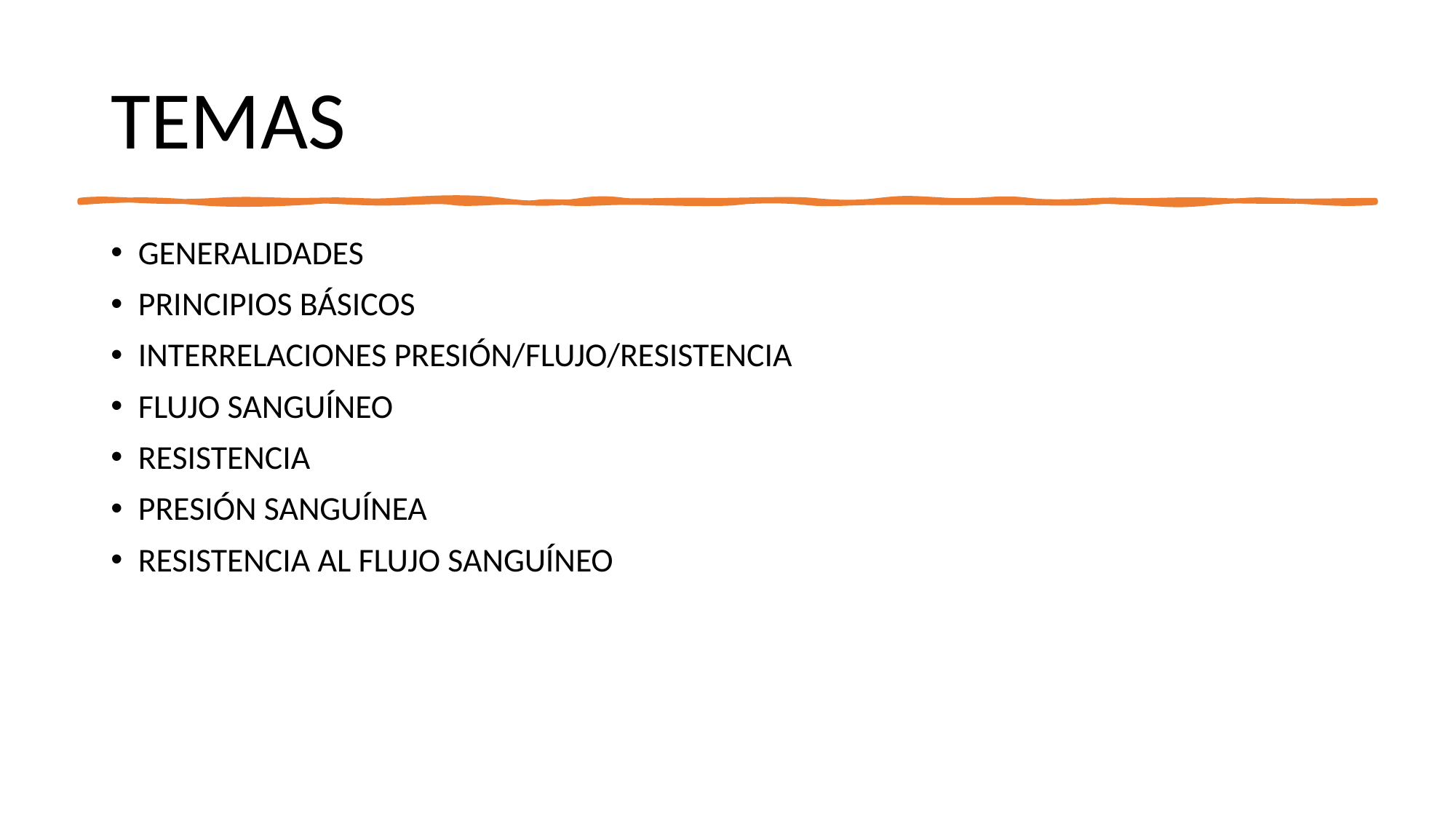

# TEMAS

GENERALIDADES
PRINCIPIOS BÁSICOS
INTERRELACIONES PRESIÓN/FLUJO/RESISTENCIA
FLUJO SANGUÍNEO
RESISTENCIA
PRESIÓN SANGUÍNEA
RESISTENCIA AL FLUJO SANGUÍNEO